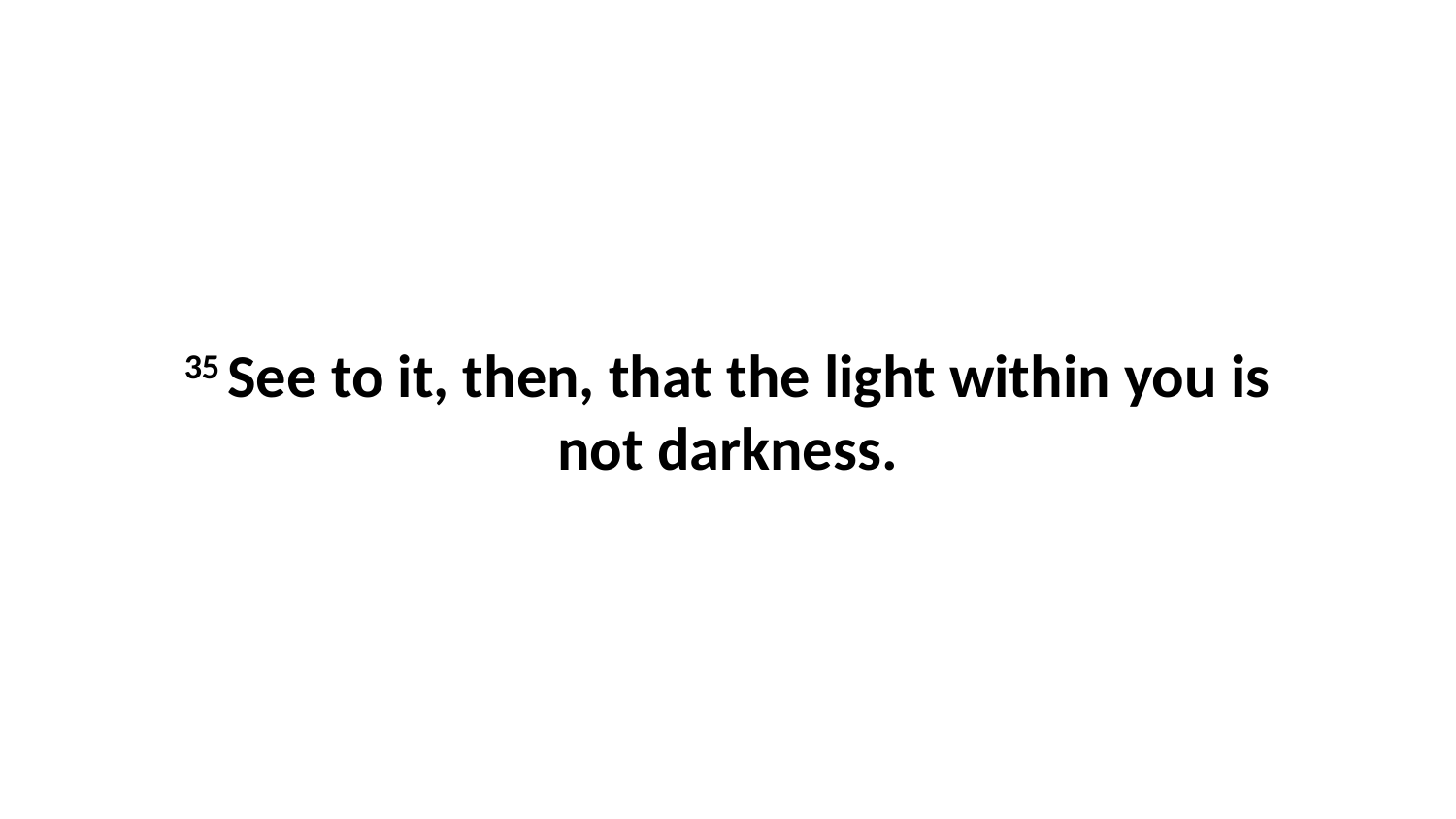

35 See to it, then, that the light within you is not darkness.